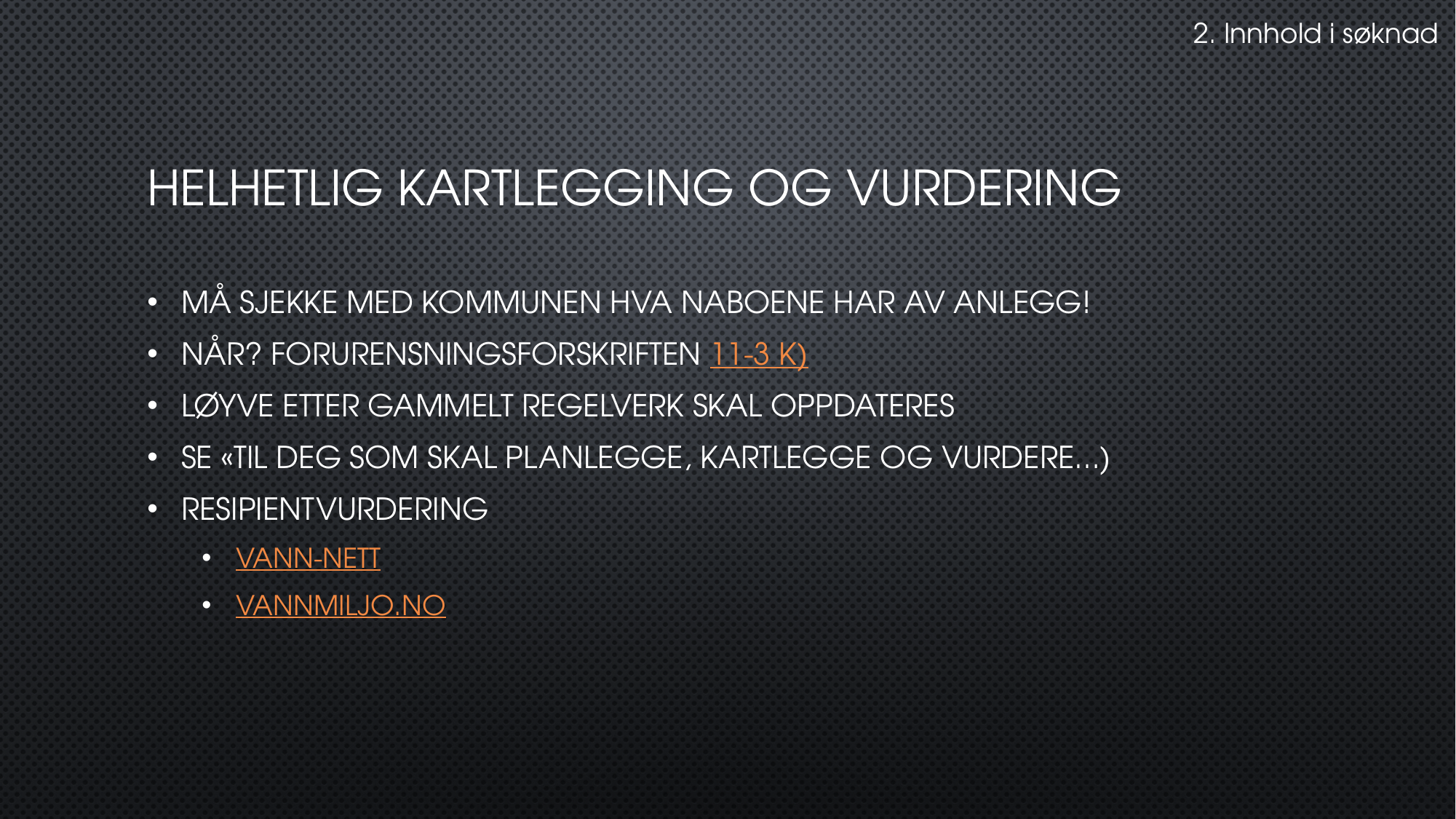

2. Innhold i søknad
# Helhetlig kartlegging og vurdering
MÅ sjekke med kommunen hva naboene har av anlegg!
Når? Forurensningsforskriften 11-3 k)
Løyve etter gammelt regelverk skal oppdateres
Se «Til deg som skal planlegge, kartlegge og vurdere…)
Resipientvurdering
Vann-nett
Vannmiljo.no